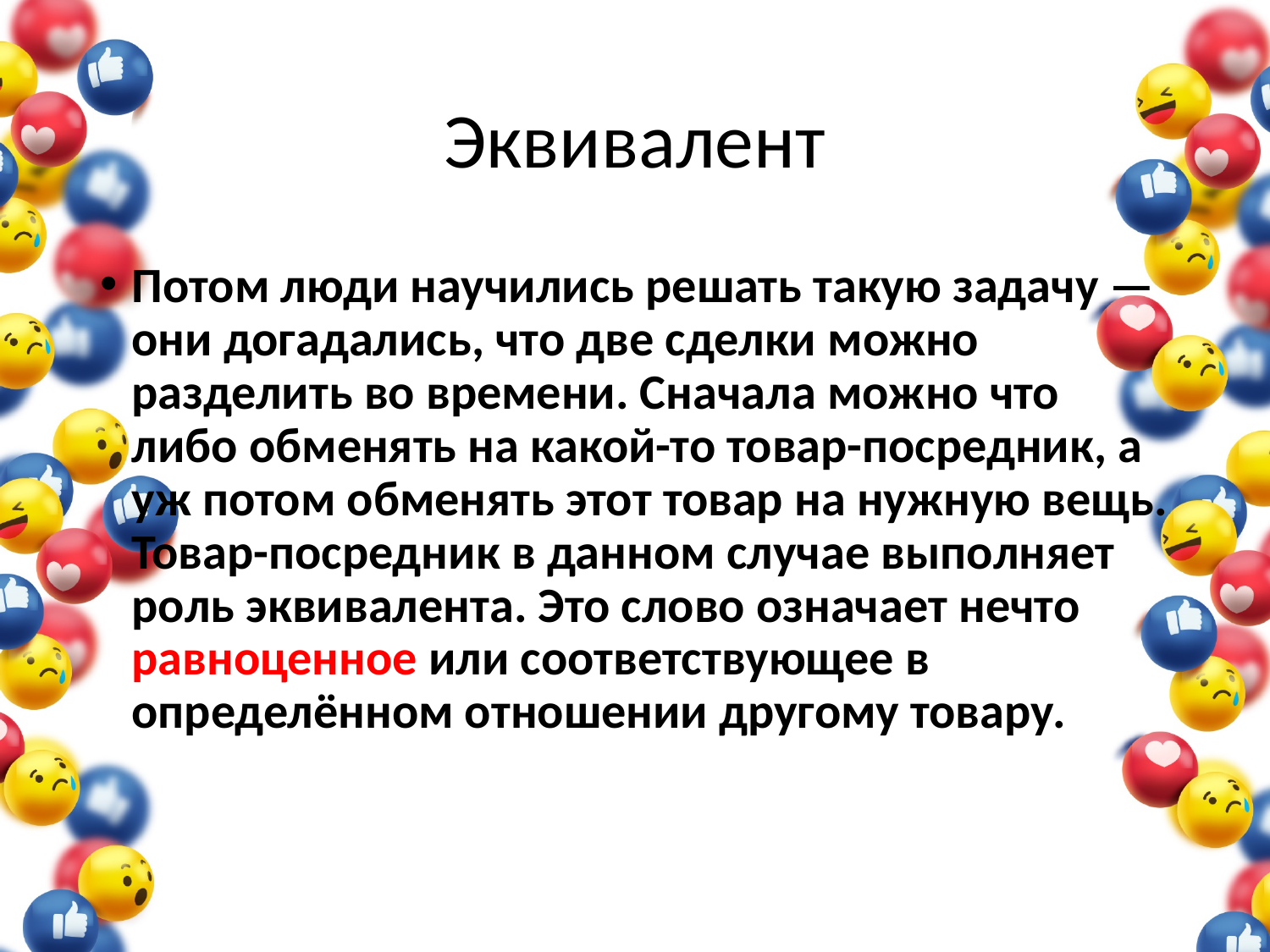

# Эквивалент
Потом люди научились решать такую задачу — они догадались, что две сделки можно разделить во времени. Сначала можно что либо обменять на какой-то товар-посредник, а уж потом обменять этот товар на нужную вещь. Товар-посредник в данном случае выполняет роль эквивалента. Это слово означает нечто равноценное или соответствующее в определённом отношении другому товару.